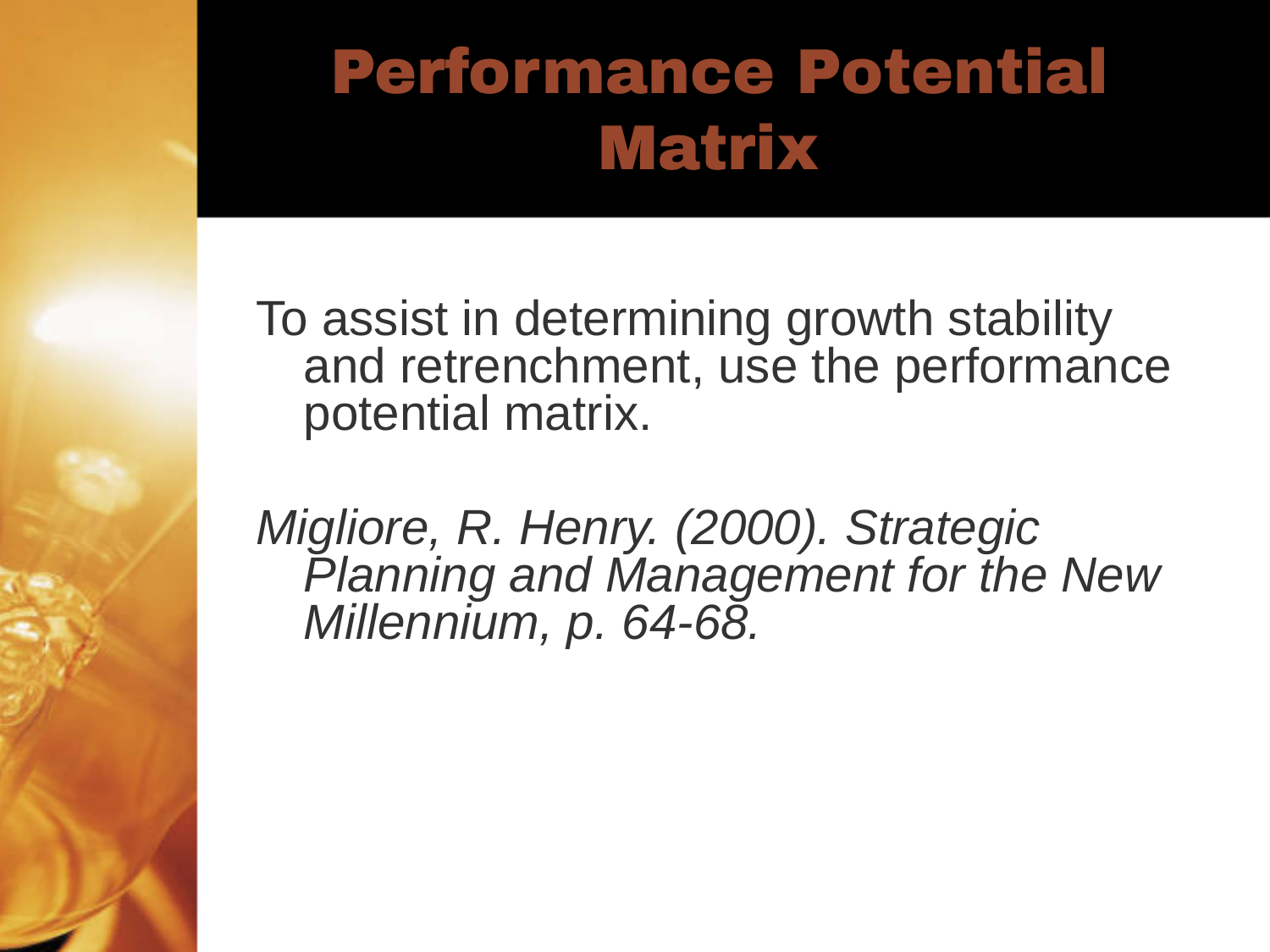

# Performance Potential Matrix

To assist in determining growth stability and retrenchment, use the performance potential matrix.

Migliore, R. Henry. (2000). Strategic Planning and Management for the New Millennium, p. 64-68.